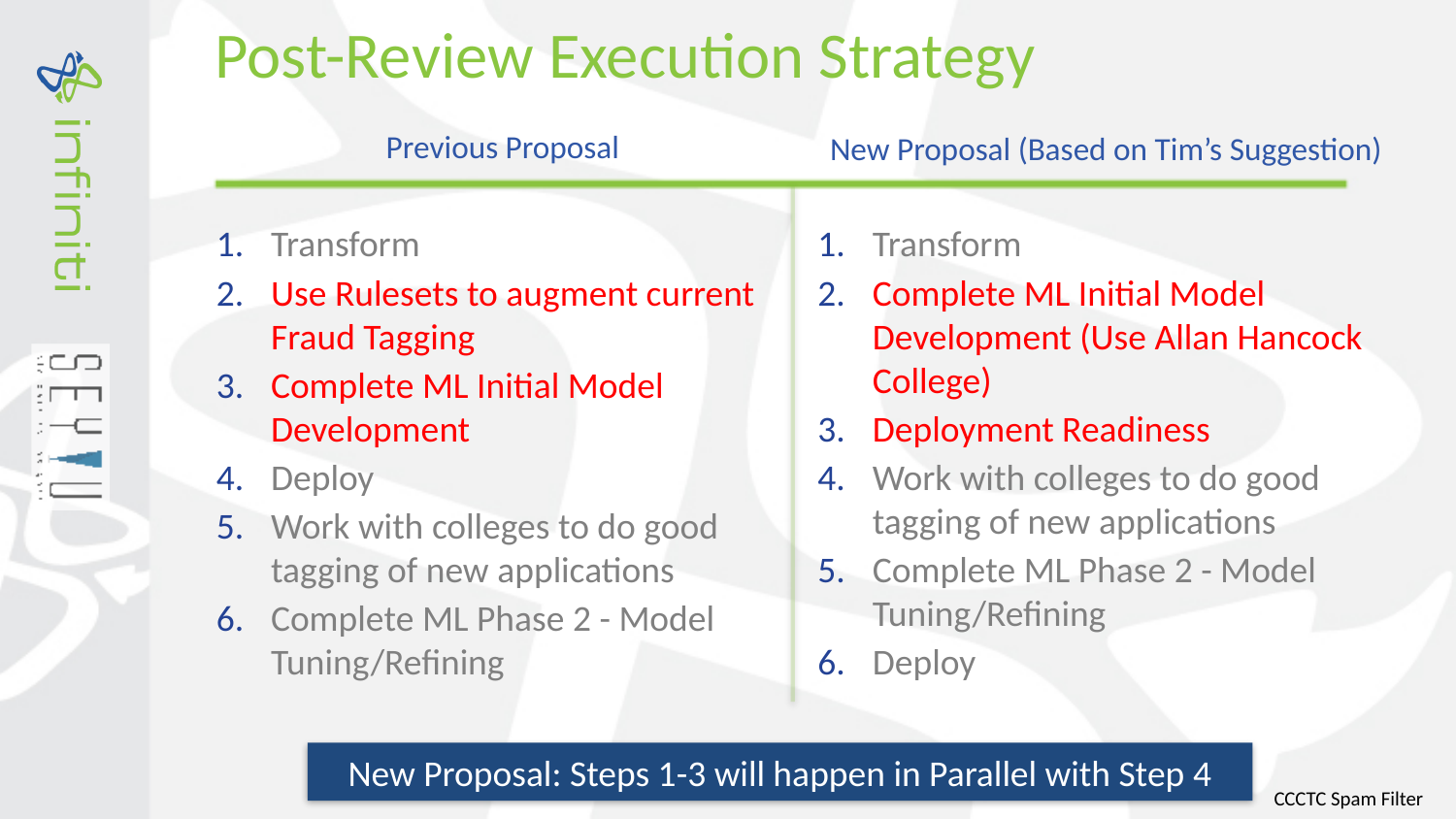

# Post-Review Execution Strategy
Previous Proposal
New Proposal (Based on Tim’s Suggestion)
Transform
Use Rulesets to augment current Fraud Tagging
Complete ML Initial Model Development
Deploy
Work with colleges to do good tagging of new applications
Complete ML Phase 2 - Model Tuning/Refining
Transform
Complete ML Initial Model Development (Use Allan Hancock College)
Deployment Readiness
Work with colleges to do good tagging of new applications
Complete ML Phase 2 - Model Tuning/Refining
Deploy
New Proposal: Steps 1-3 will happen in Parallel with Step 4